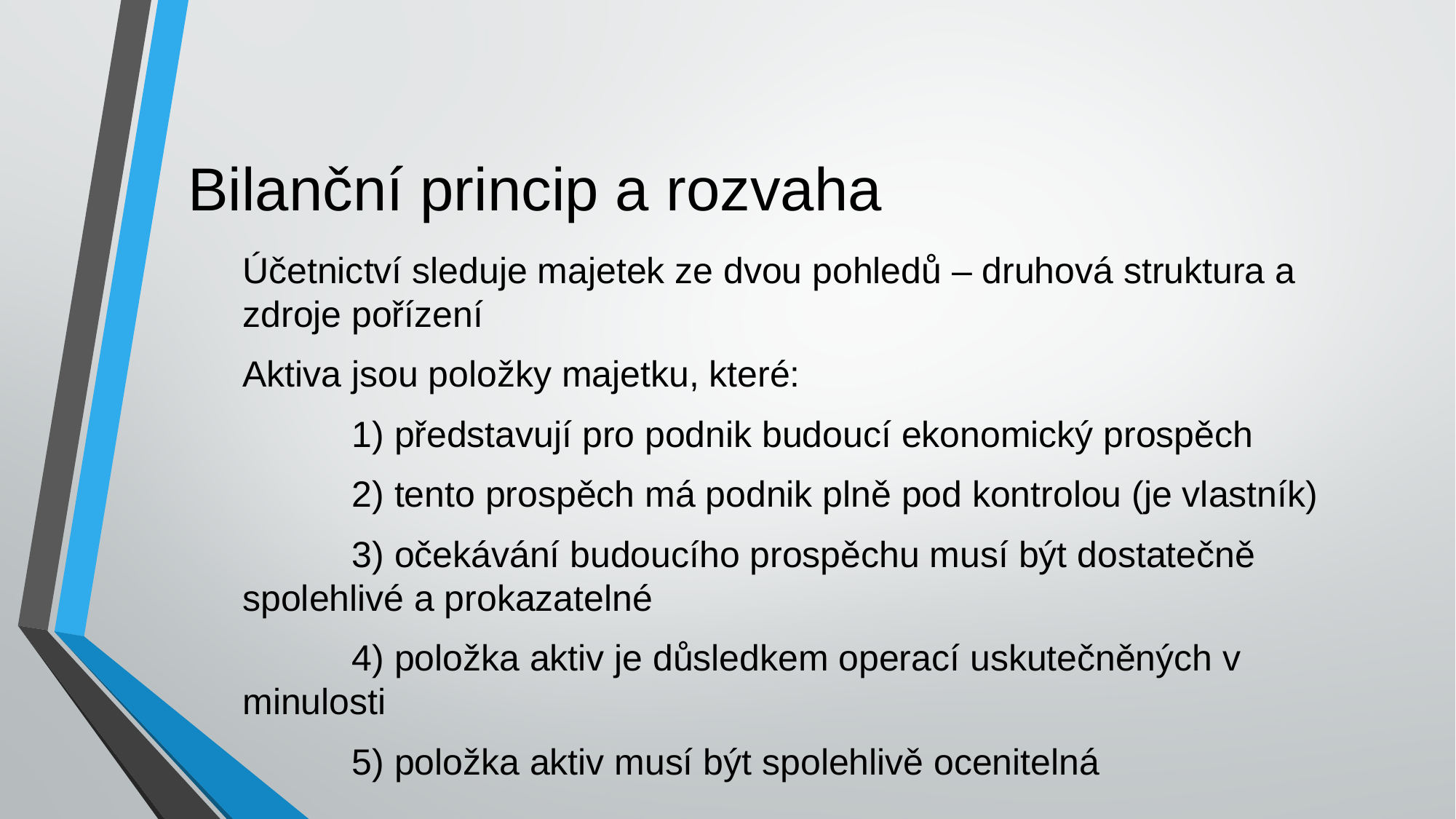

# Bilanční princip a rozvaha
Účetnictví sleduje majetek ze dvou pohledů – druhová struktura a zdroje pořízení
Aktiva jsou položky majetku, které:
	1) představují pro podnik budoucí ekonomický prospěch
	2) tento prospěch má podnik plně pod kontrolou (je vlastník)
	3) očekávání budoucího prospěchu musí být dostatečně spolehlivé a prokazatelné
	4) položka aktiv je důsledkem operací uskutečněných v minulosti
	5) položka aktiv musí být spolehlivě ocenitelná